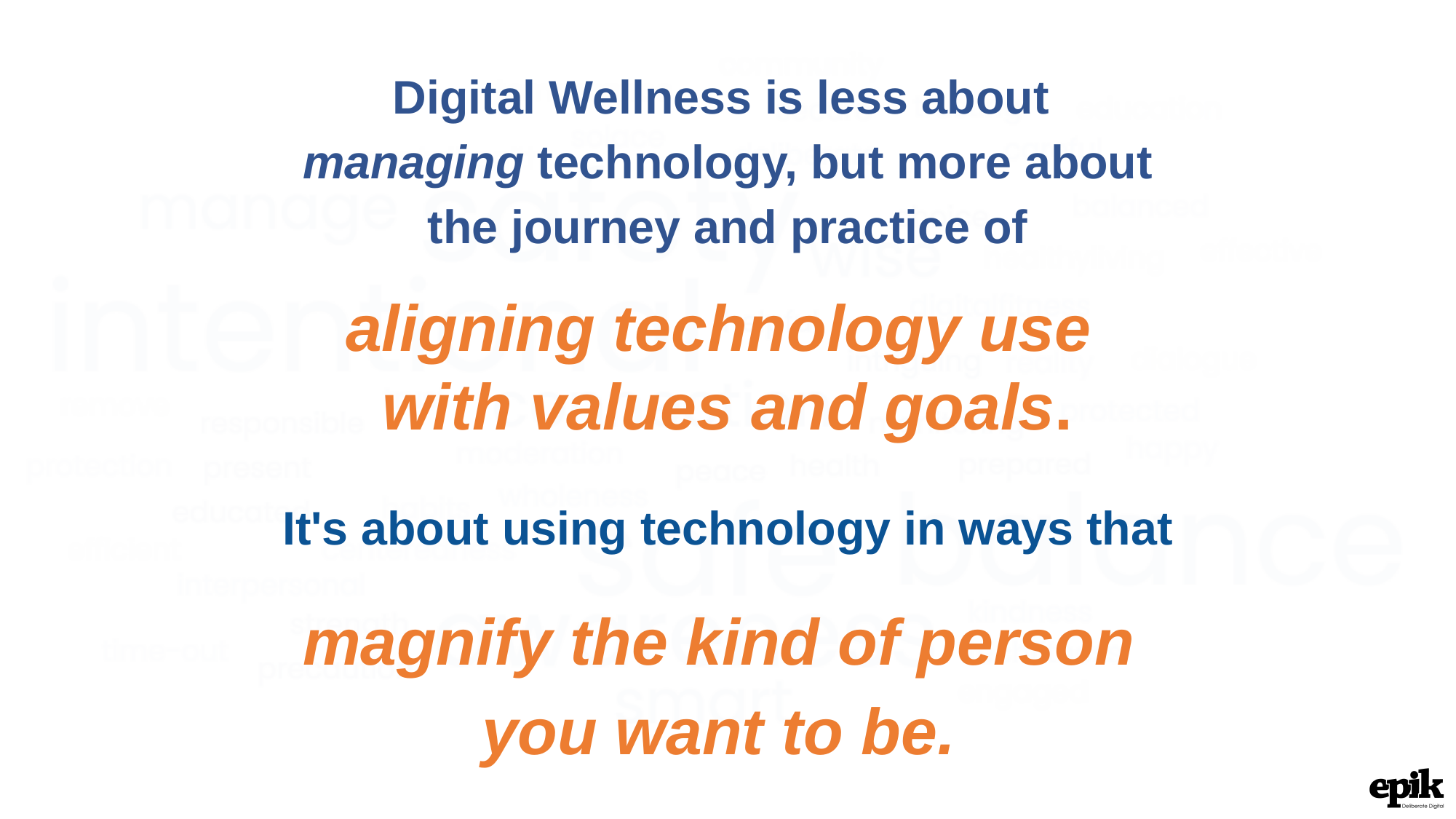

Digital Wellness is less about
managing technology, but more about the journey and practice of

aligning technology use
with values and goals.

It's about using technology in ways that

magnify the kind of person
you want to be.